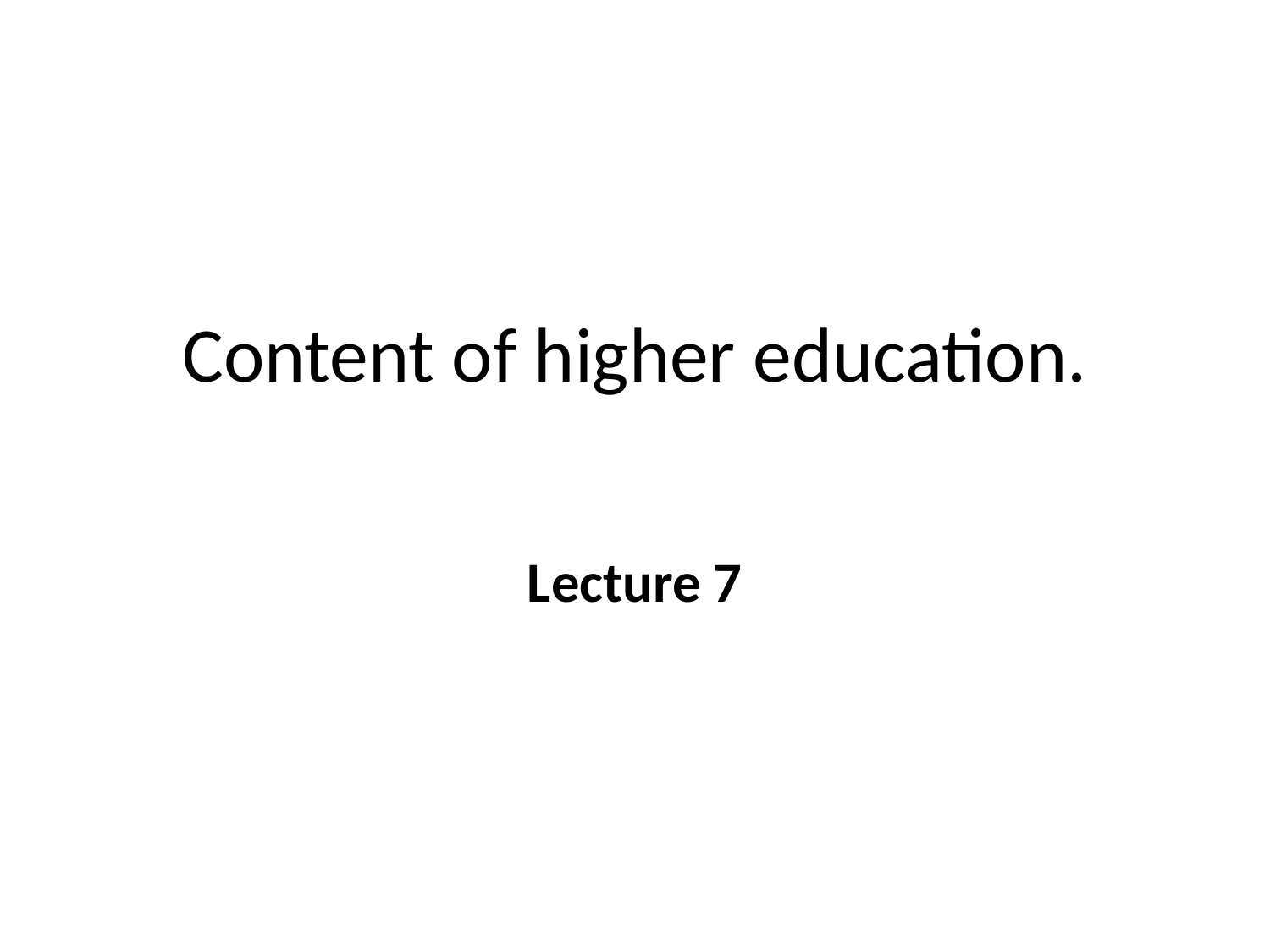

# Content of higher education.
Lecture 7